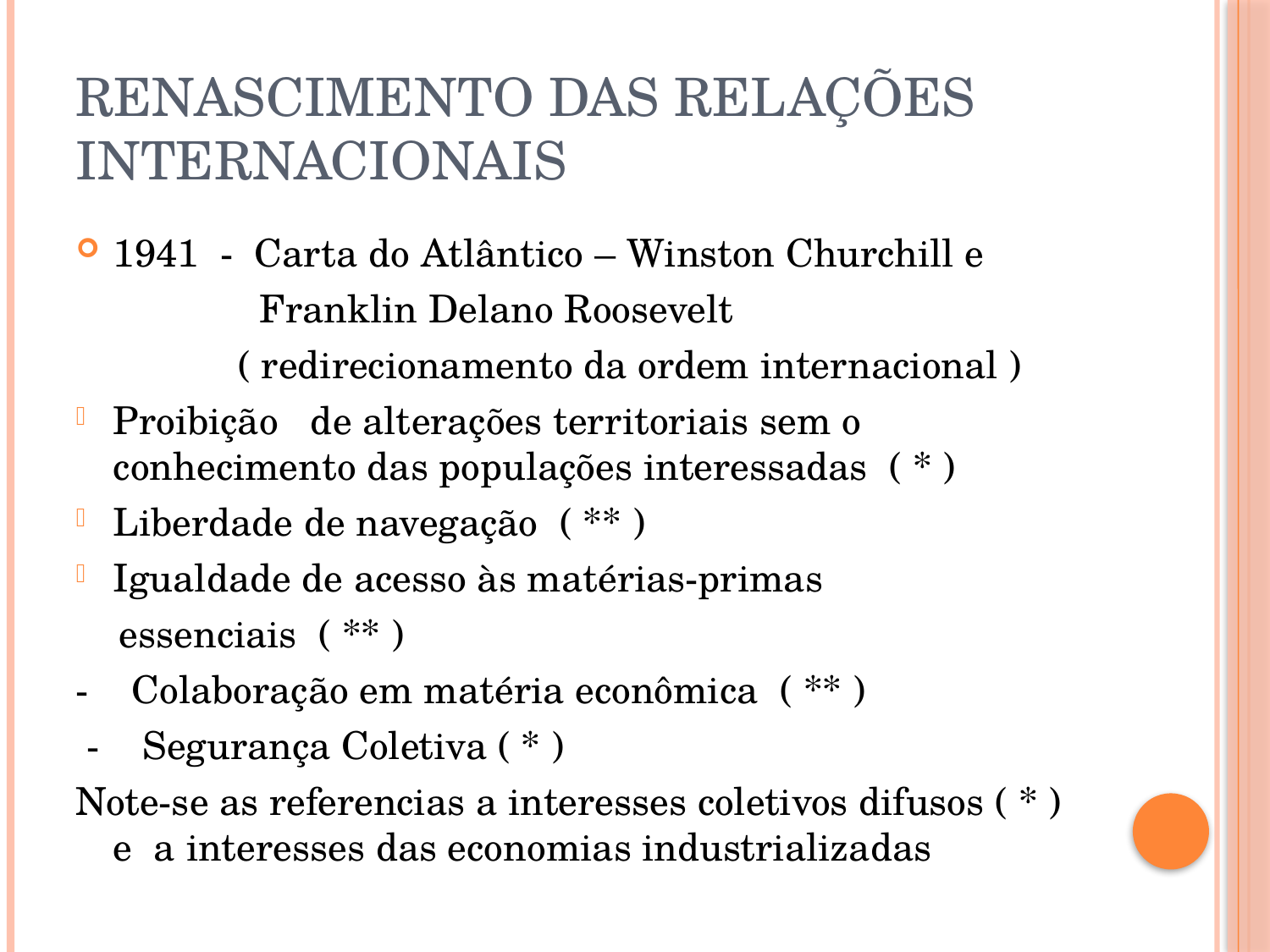

# Renascimento das Relações Internacionais
1941  -  Carta do Atlântico – Winston Churchill e
                 Franklin Delano Roosevelt
               ( redirecionamento da ordem internacional )
Proibição   de alterações territoriais sem o conhecimento das populações interessadas  ( * )
Liberdade de navegação  ( ** )
Igualdade de acesso às matérias-primas
    essenciais  ( ** )
-    Colaboração em matéria econômica  ( ** )
 -    Segurança Coletiva ( * )
Note-se as referencias a interesses coletivos difusos ( * ) e  a interesses das economias industrializadas